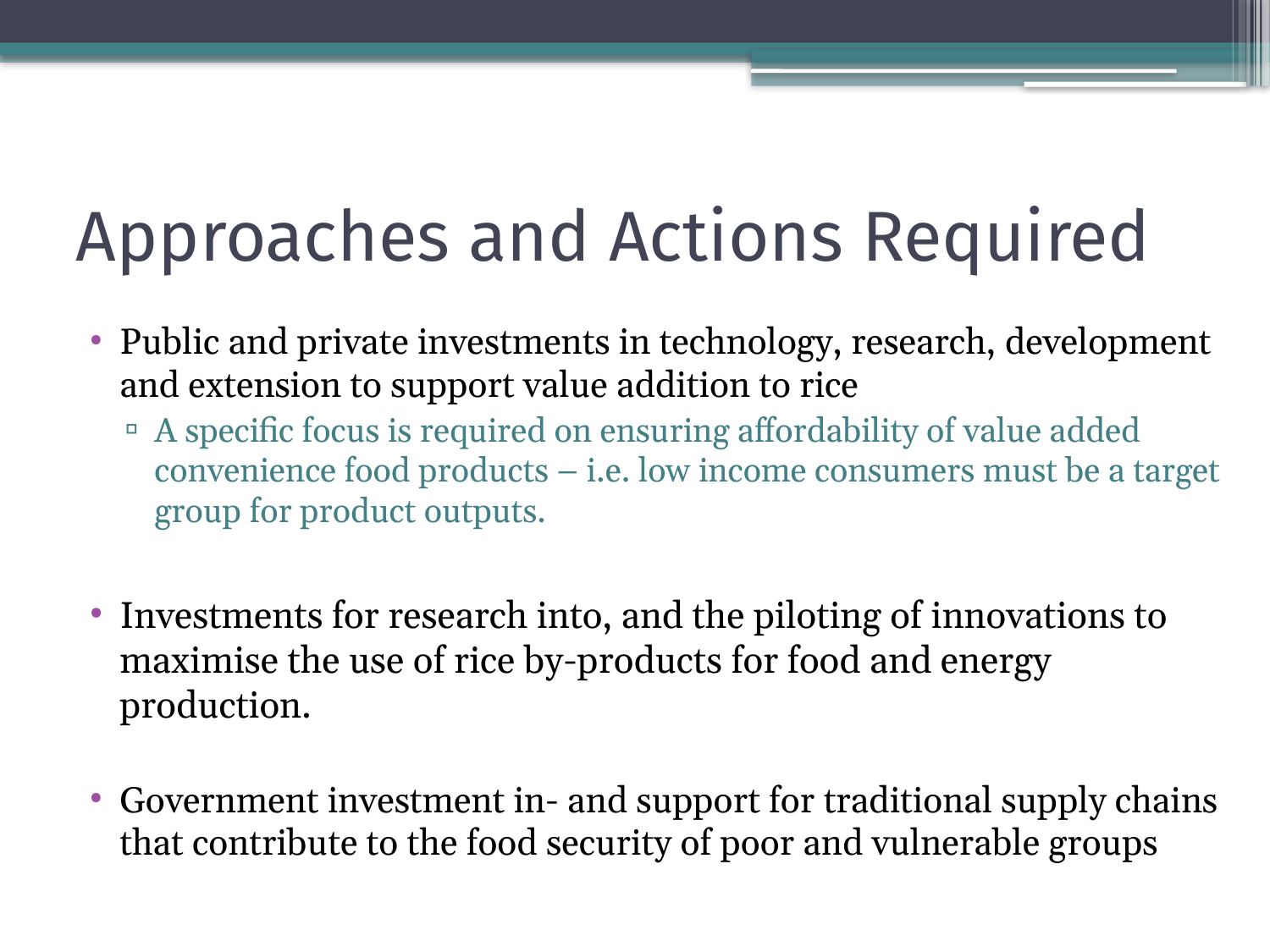

# Approaches and Actions Required
Public and private investments in technology, research, development and extension to support value addition to rice
A specific focus is required on ensuring affordability of value added convenience food products – i.e. low income consumers must be a target group for product outputs.

Investments for research into, and the piloting of innovations to maximise the use of rice by-products for food and energy production.

Government investment in- and support for traditional supply chains that contribute to the food security of poor and vulnerable groups